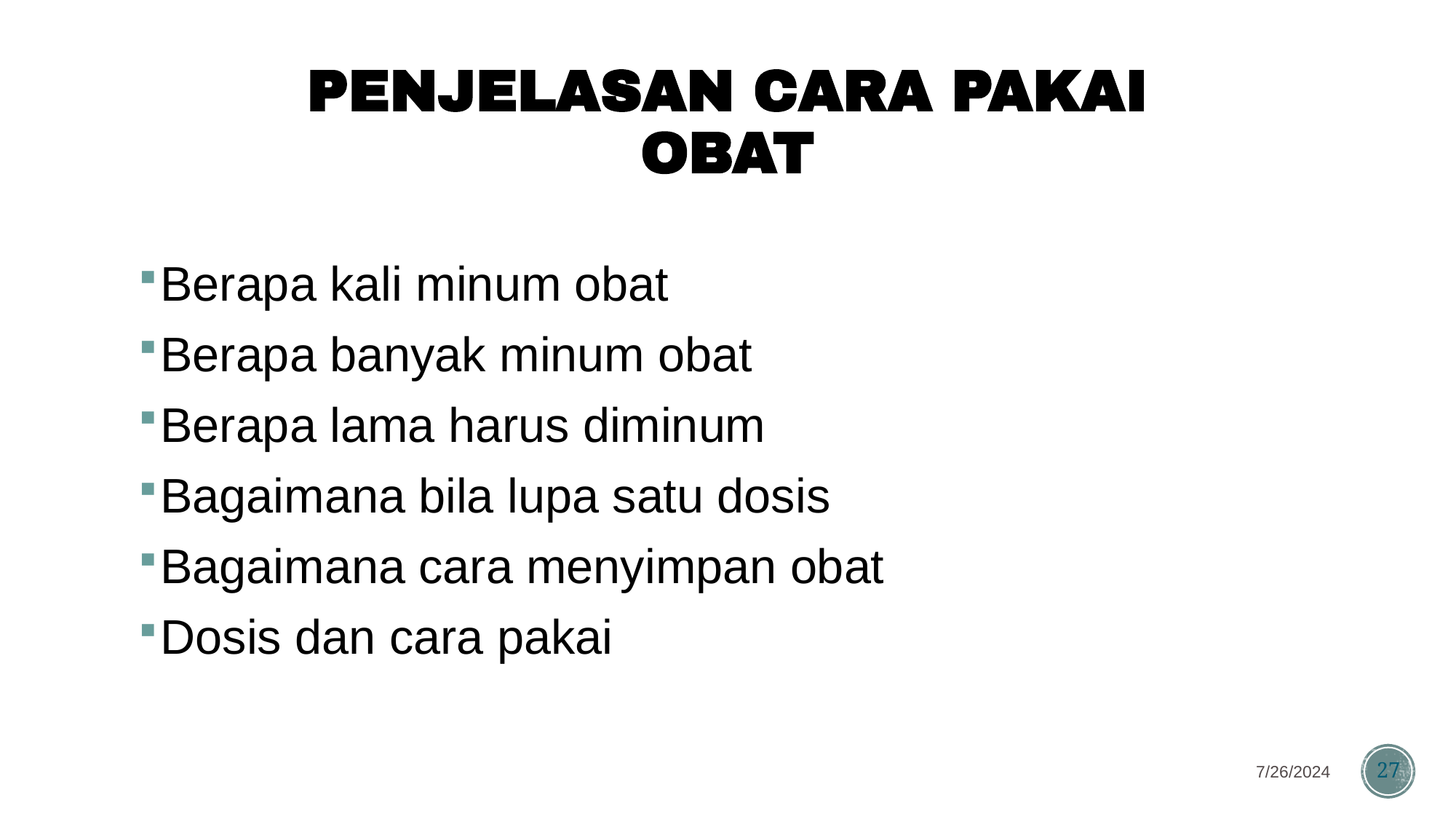

# PENJELASAN CARA PAKAI OBAT
Berapa kali minum obat
Berapa banyak minum obat
Berapa lama harus diminum
Bagaimana bila lupa satu dosis
Bagaimana cara menyimpan obat
Dosis dan cara pakai

7/26/2024
27